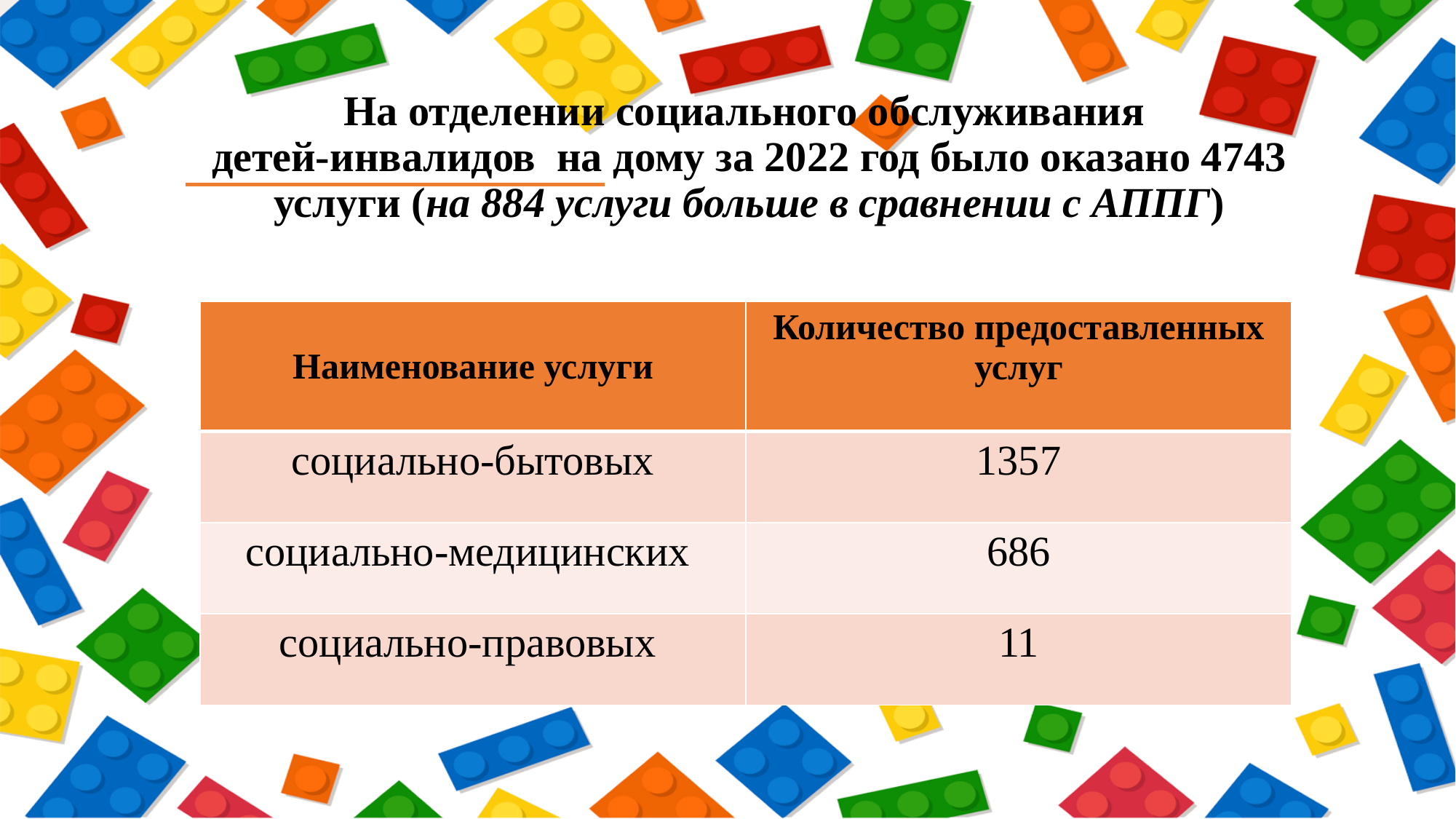

# На отделении социального обслуживания детей-инвалидов  на дому за 2022 год было оказано 4743 услуги (на 884 услуги больше в сравнении с АППГ)
| Наименование услуги | Количество предоставленных услуг |
| --- | --- |
| социально-бытовых | 1357 |
| социально-медицинских | 686 |
| социально-правовых | 11 |